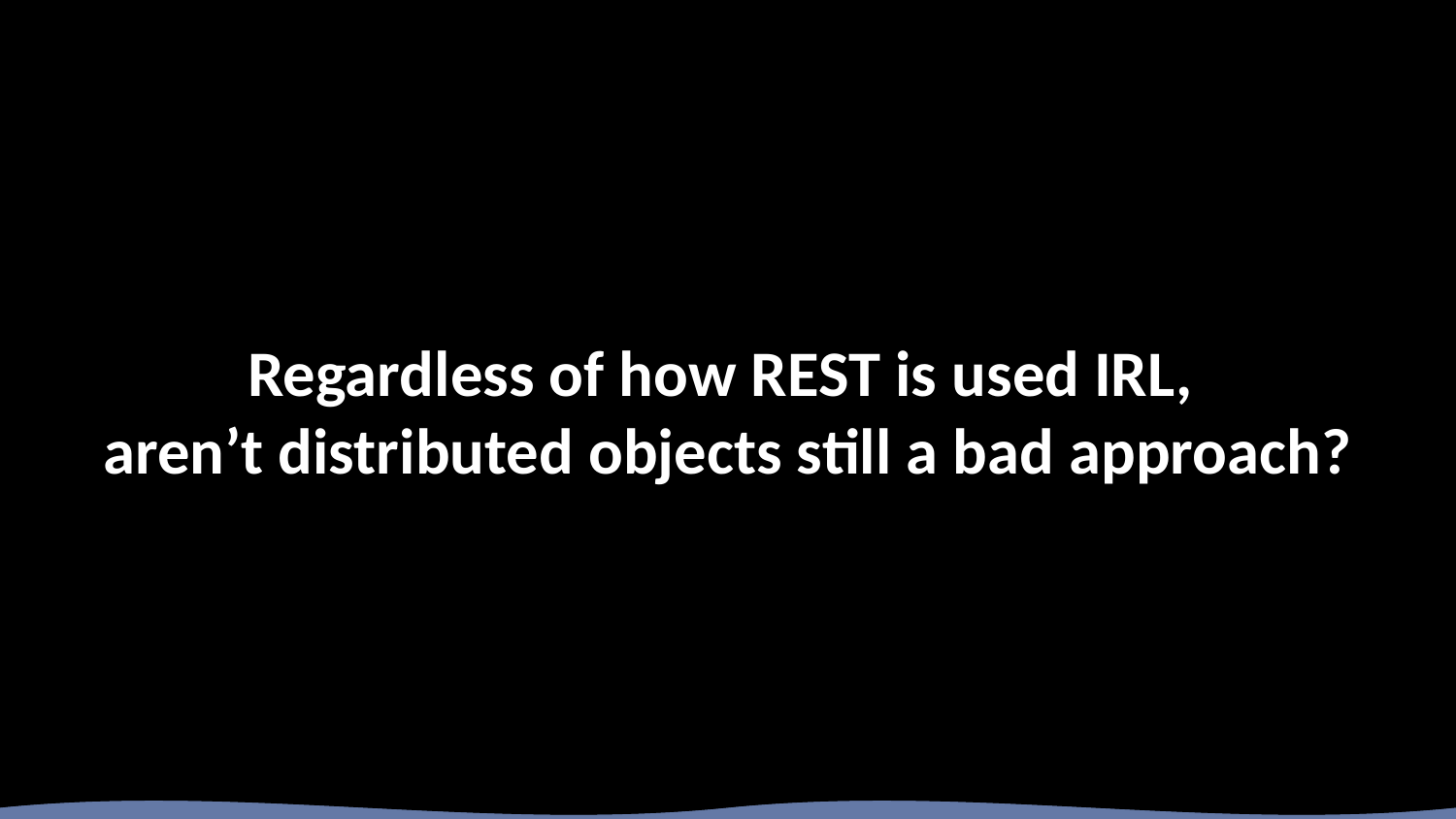

# Regardless of how REST is used IRL, aren’t distributed objects still a bad approach?